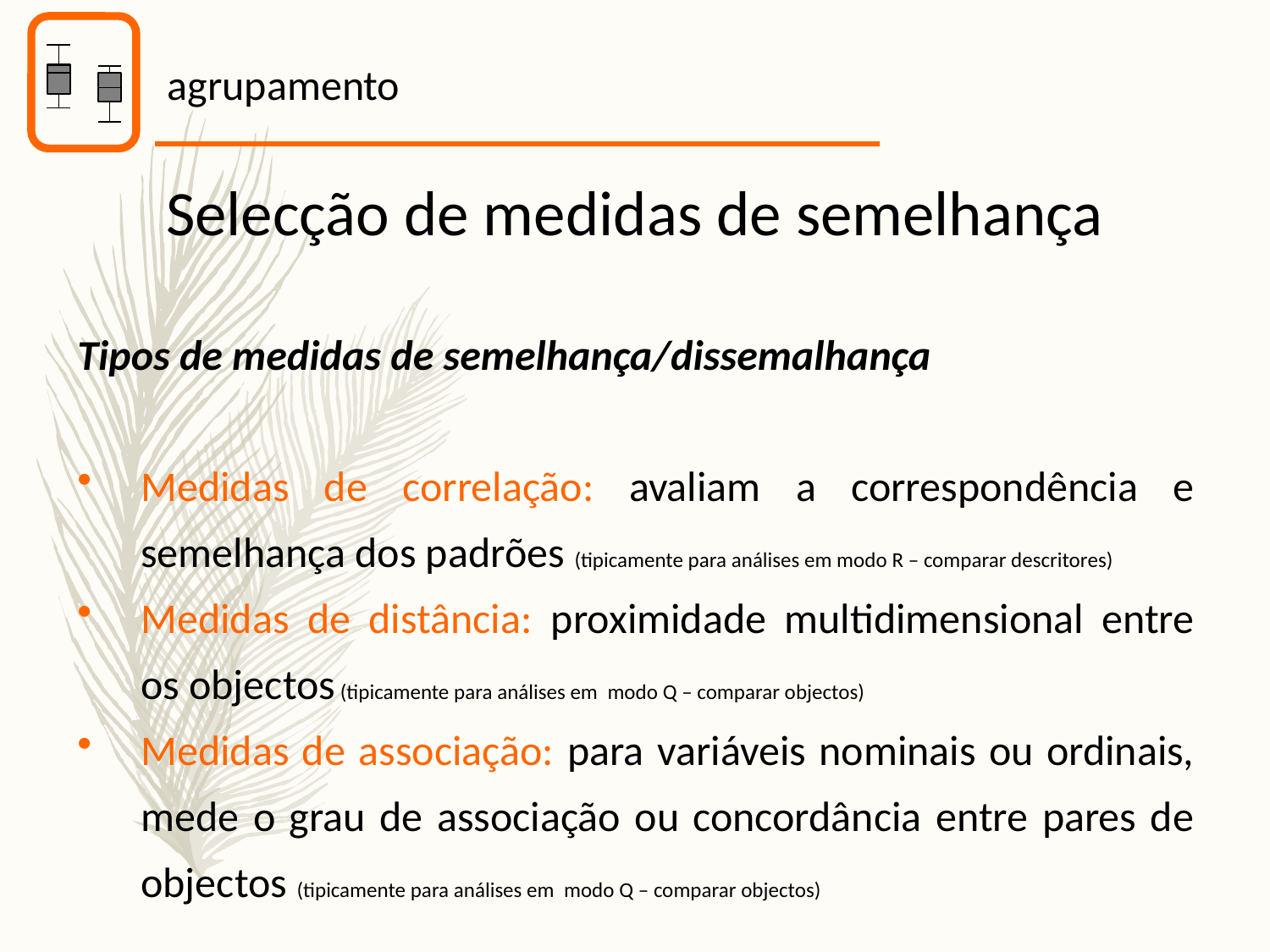

agrupamento
Selecção de medidas de semelhança
Tipos de medidas de semelhança/dissemalhança

Medidas de correlação: avaliam a correspondência e semelhança dos padrões (tipicamente para análises em modo R – comparar descritores)
Medidas de distância: proximidade multidimensional entre os objectos (tipicamente para análises em  modo Q – comparar objectos)
Medidas de associação: para variáveis nominais ou ordinais, mede o grau de associação ou concordância entre pares de objectos (tipicamente para análises em  modo Q – comparar objectos)